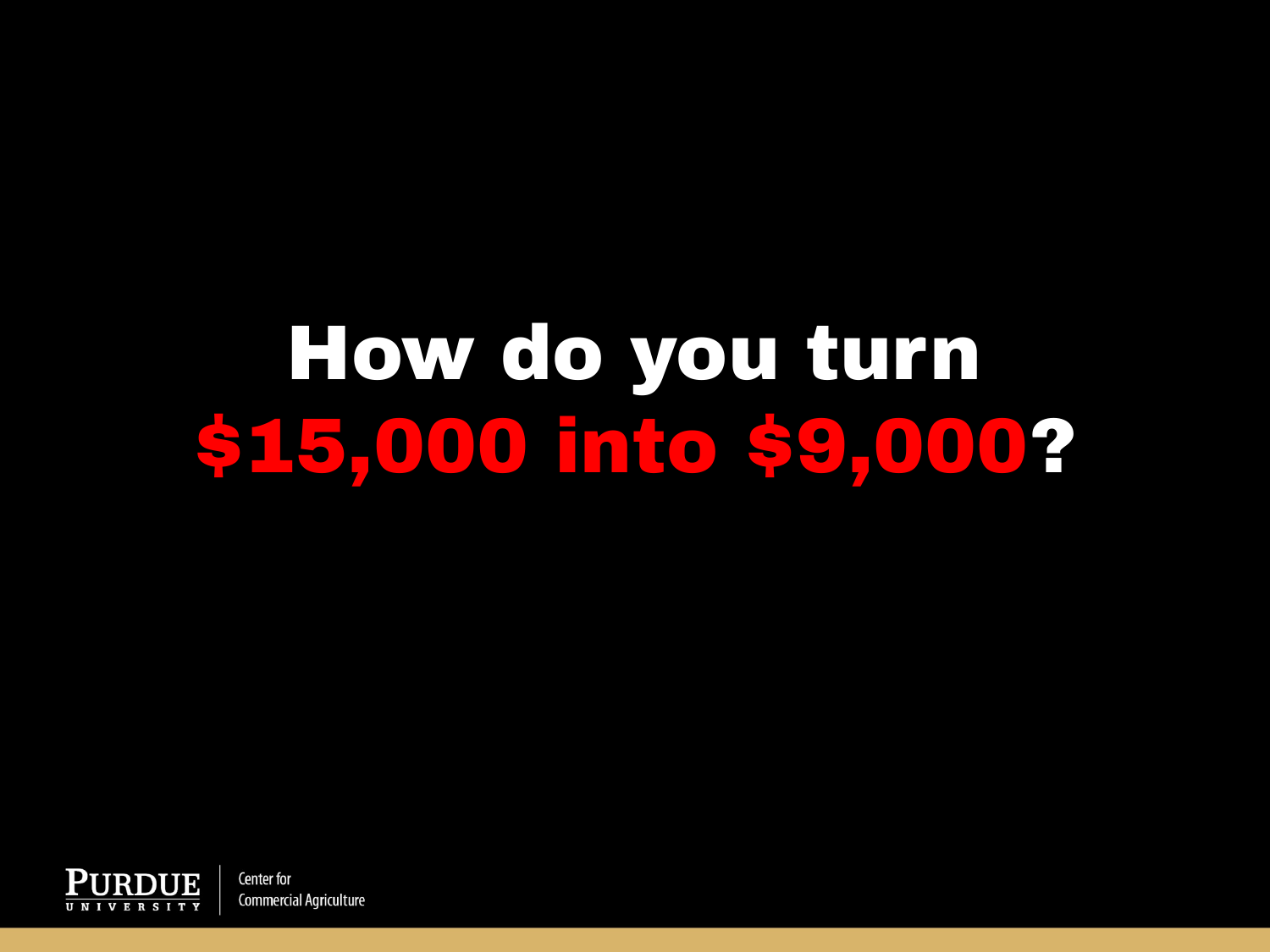

# How do you turn $15,000 into $9,000?